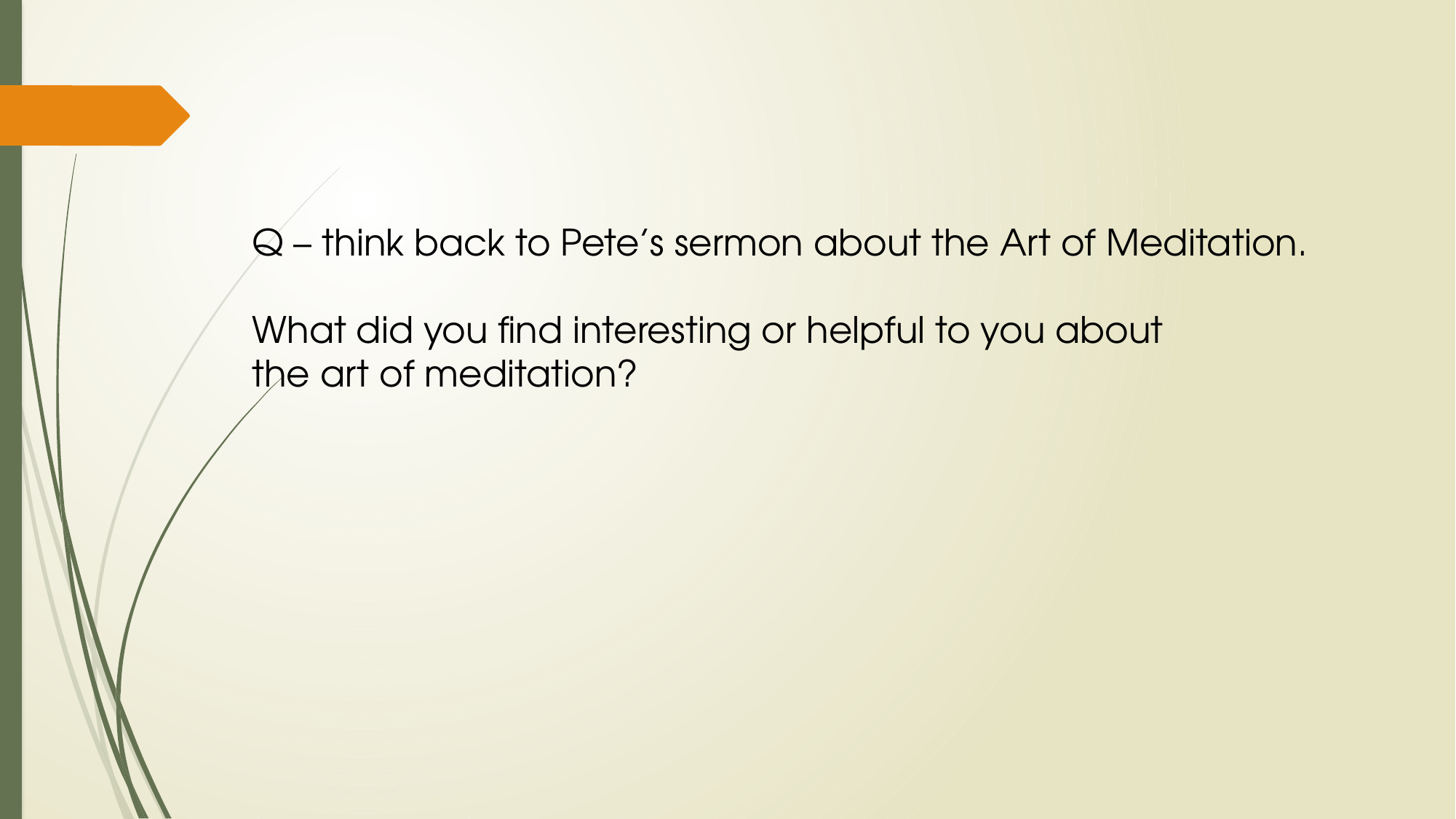

Q – think back to Pete’s sermon about the Art of Meditation.

What did you find interesting or helpful to you about
the art of meditation?